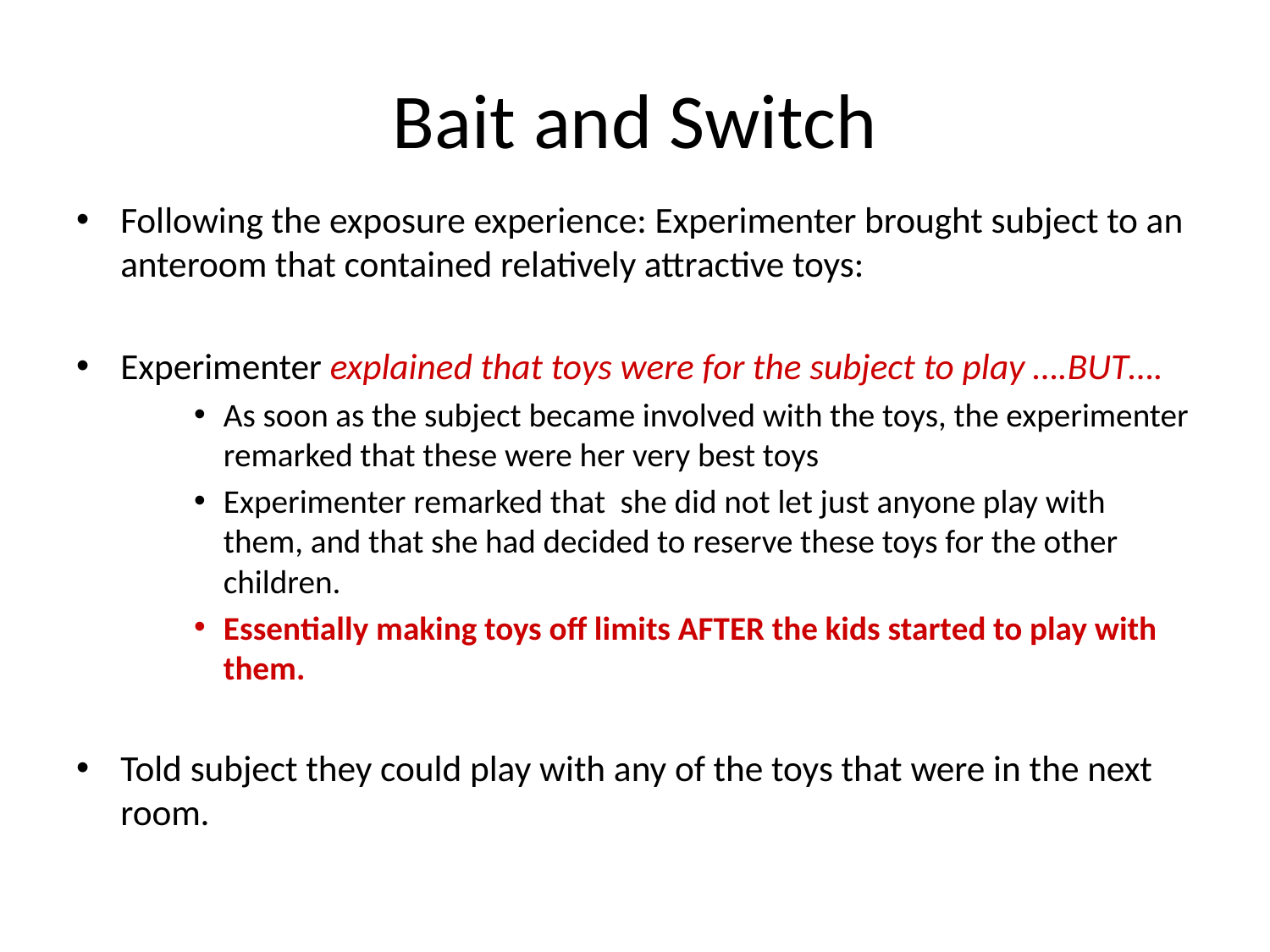

# Bait and Switch
Following the exposure experience: Experimenter brought subject to an anteroom that contained relatively attractive toys:

Experimenter explained that toys were for the subject to play ….BUT….
As soon as the subject became involved with the toys, the experimenter remarked that these were her very best toys
Experimenter remarked that  she did not let just anyone play with them, and that she had decided to reserve these toys for the other children.
Essentially making toys off limits AFTER the kids started to play with them.

Told subject they could play with any of the toys that were in the next room.